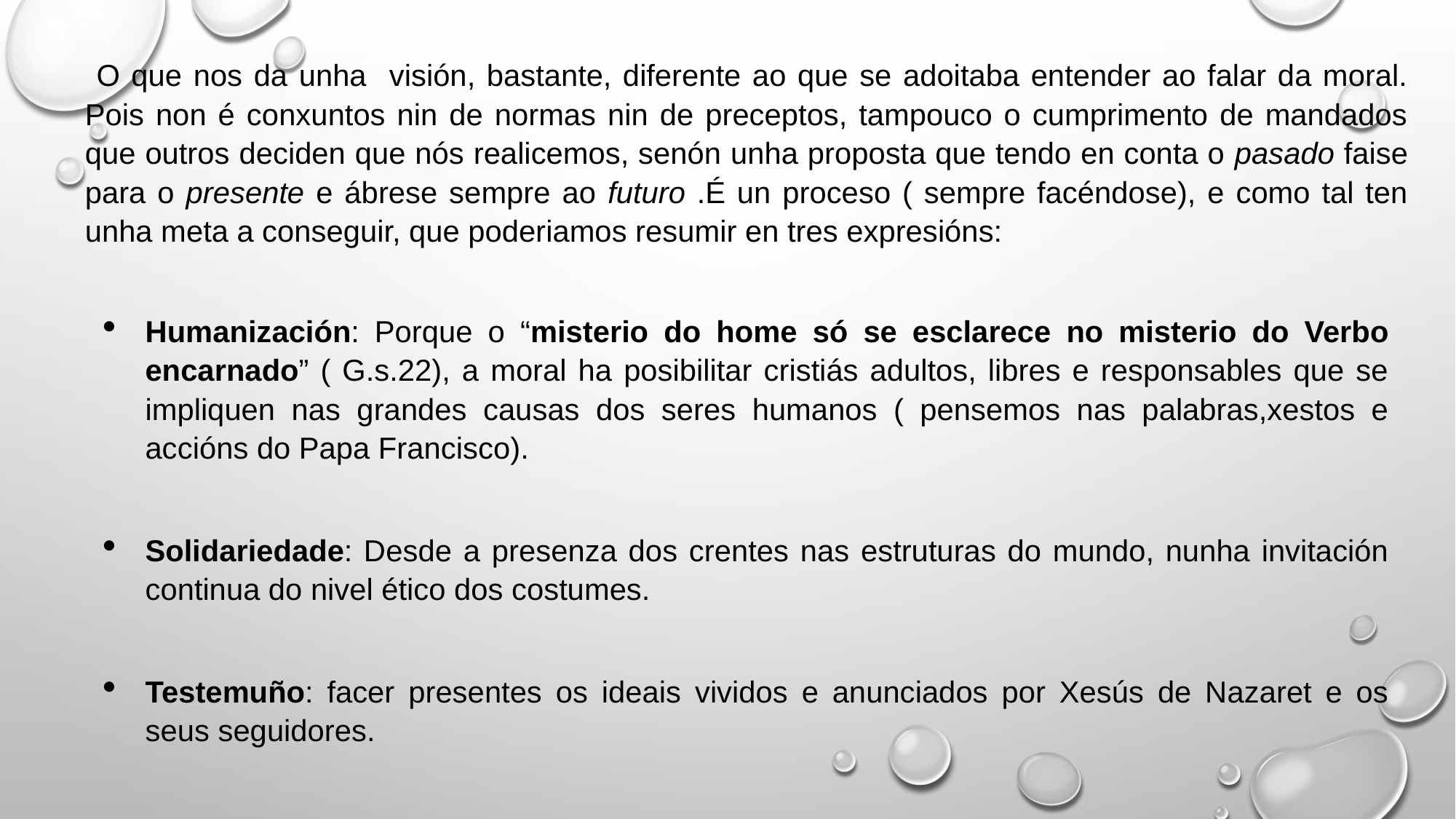

O que nos da unha  visión, bastante, diferente ao que se adoitaba entender ao falar da moral. Pois non é conxuntos nin de normas nin de preceptos, tampouco o cumprimento de mandados que outros deciden que nós realicemos, senón unha proposta que tendo en conta o pasado faise para o presente e ábrese sempre ao futuro .É un proceso ( sempre facéndose), e como tal ten unha meta a conseguir, que poderiamos resumir en tres expresións:
Humanización: Porque o “misterio do home só se esclarece no misterio do Verbo encarnado” ( G.s.22), a moral ha posibilitar cristiás adultos, libres e responsables que se impliquen nas grandes causas dos seres humanos ( pensemos nas palabras,xestos e accións do Papa Francisco).

Solidariedade: Desde a presenza dos crentes nas estruturas do mundo, nunha invitación continua do nivel ético dos costumes.

Testemuño: facer presentes os ideais vividos e anunciados por Xesús de Nazaret e os seus seguidores.